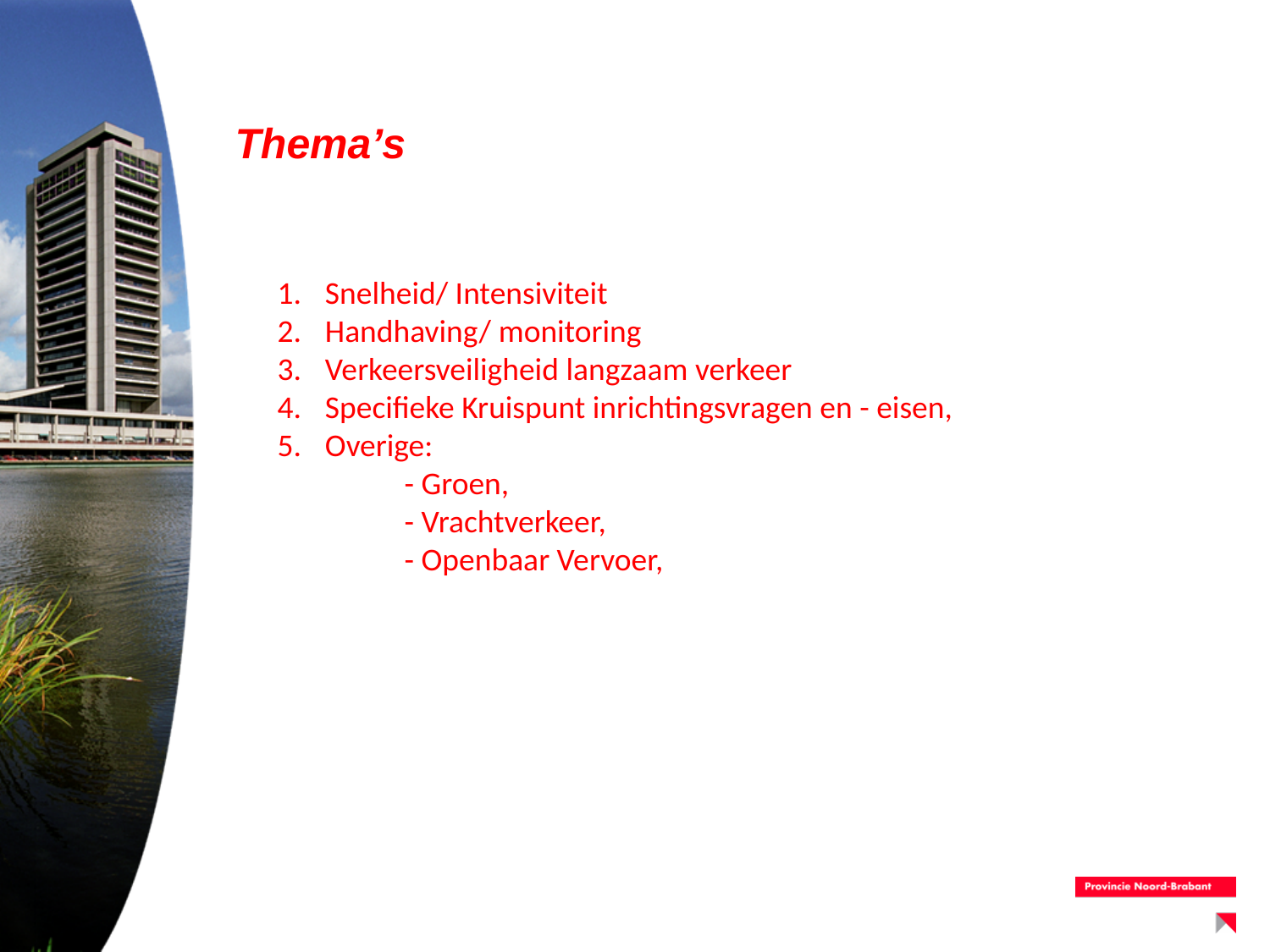

# Thema’s
Snelheid/ Intensiviteit
Handhaving/ monitoring
Verkeersveiligheid langzaam verkeer
Specifieke Kruispunt inrichtingsvragen en - eisen,
Overige:
	- Groen,
	- Vrachtverkeer,
	- Openbaar Vervoer,